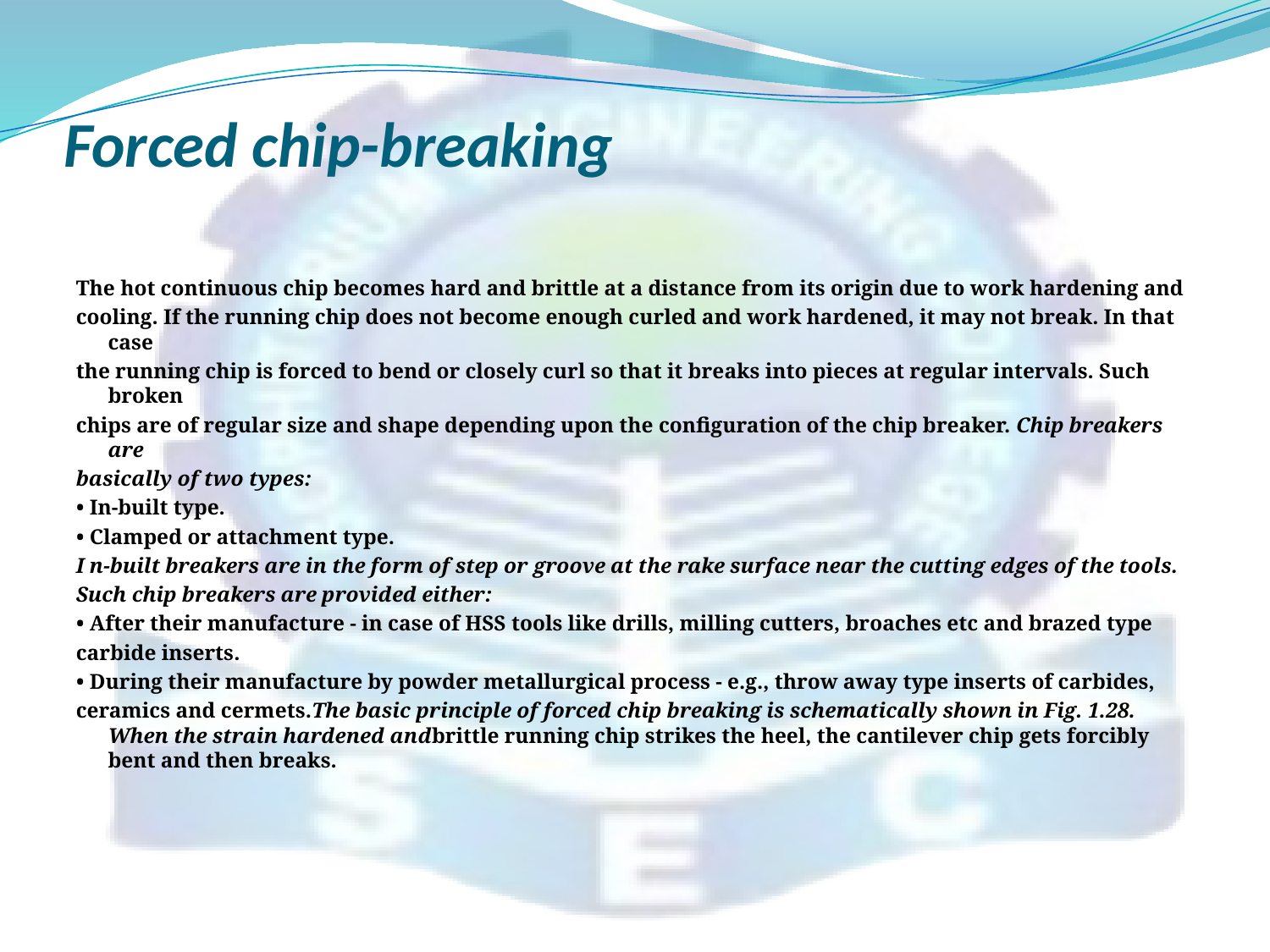

# Forced chip-breaking
The hot continuous chip becomes hard and brittle at a distance from its origin due to work hardening and
cooling. If the running chip does not become enough curled and work hardened, it may not break. In that case
the running chip is forced to bend or closely curl so that it breaks into pieces at regular intervals. Such broken
chips are of regular size and shape depending upon the configuration of the chip breaker. Chip breakers are
basically of two types:
• In-built type.
• Clamped or attachment type.
I n-built breakers are in the form of step or groove at the rake surface near the cutting edges of the tools.
Such chip breakers are provided either:
• After their manufacture - in case of HSS tools like drills, milling cutters, broaches etc and brazed type
carbide inserts.
• During their manufacture by powder metallurgical process - e.g., throw away type inserts of carbides,
ceramics and cermets.The basic principle of forced chip breaking is schematically shown in Fig. 1.28. When the strain hardened andbrittle running chip strikes the heel, the cantilever chip gets forcibly bent and then breaks.